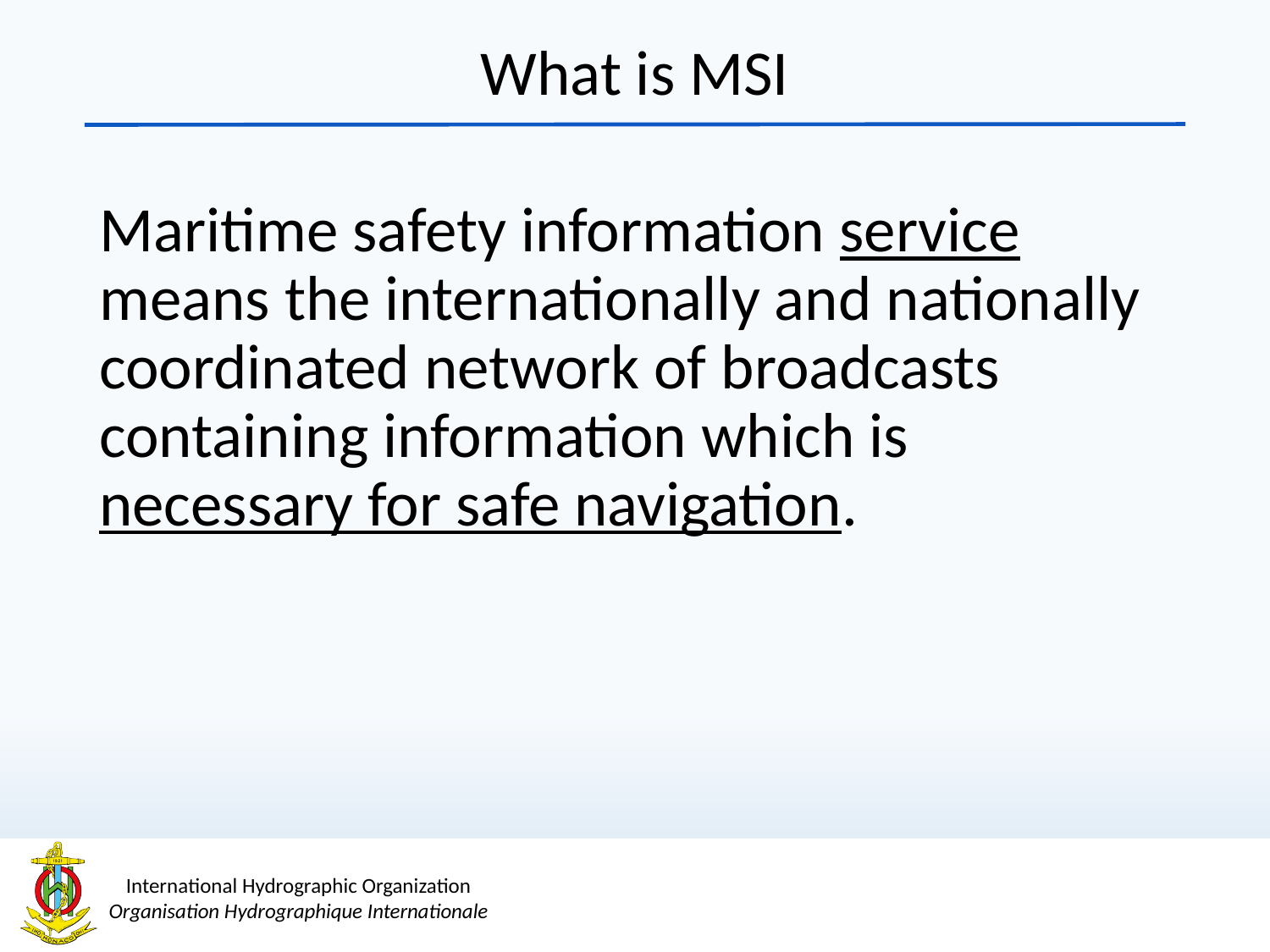

What is MSI
Maritime safety information service means the internationally and nationally coordinated network of broadcasts containing information which is necessary for safe navigation.